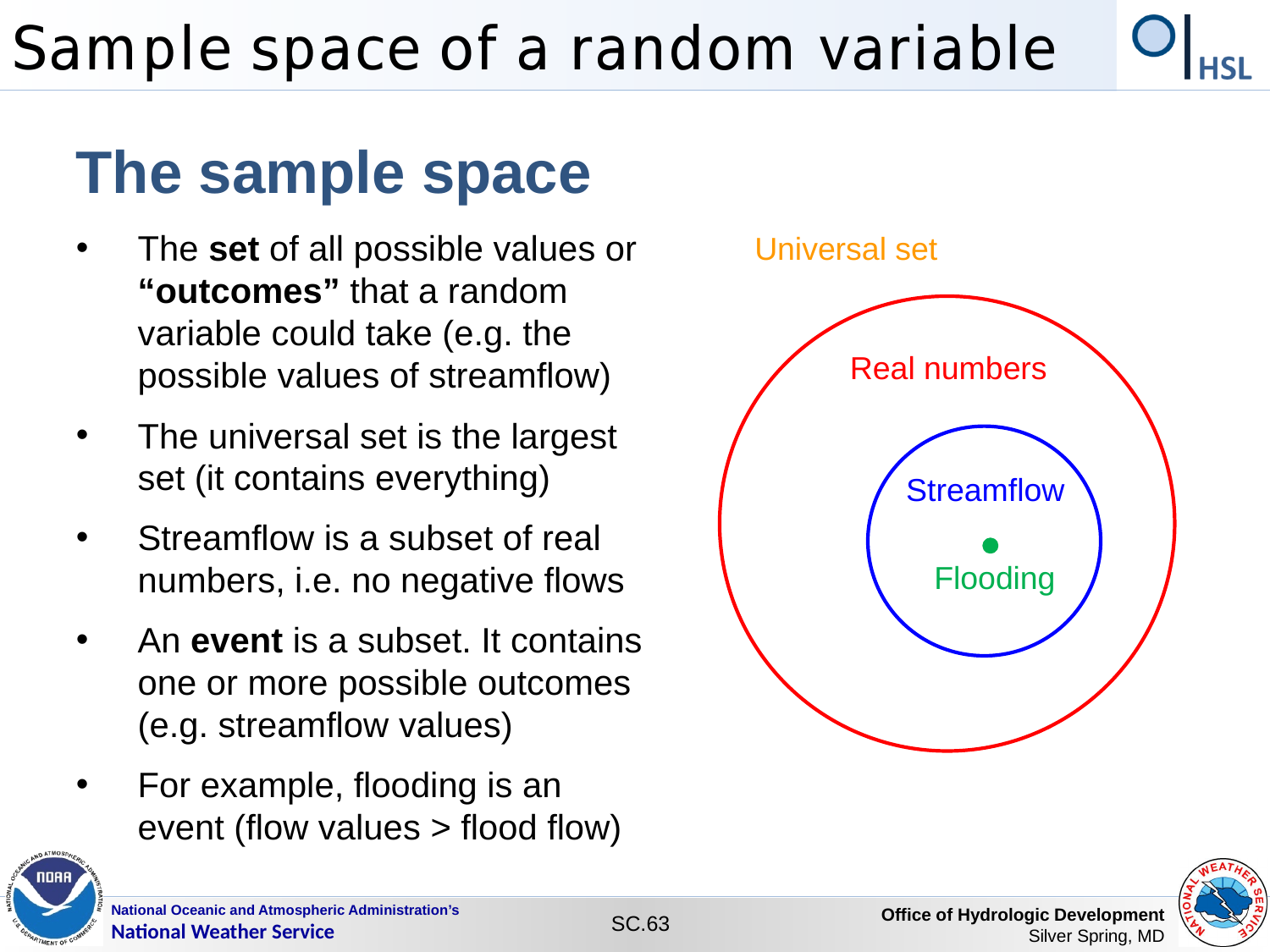

Sample space of a random variable
The sample space
The set of all possible values or “outcomes” that a random variable could take (e.g. the possible values of streamflow)
The universal set is the largest set (it contains everything)
Streamflow is a subset of real numbers, i.e. no negative flows
An event is a subset. It contains one or more possible outcomes (e.g. streamflow values)
For example, flooding is an event (flow values > flood flow)
Universal set

Real numbers

Streamflow

Flooding